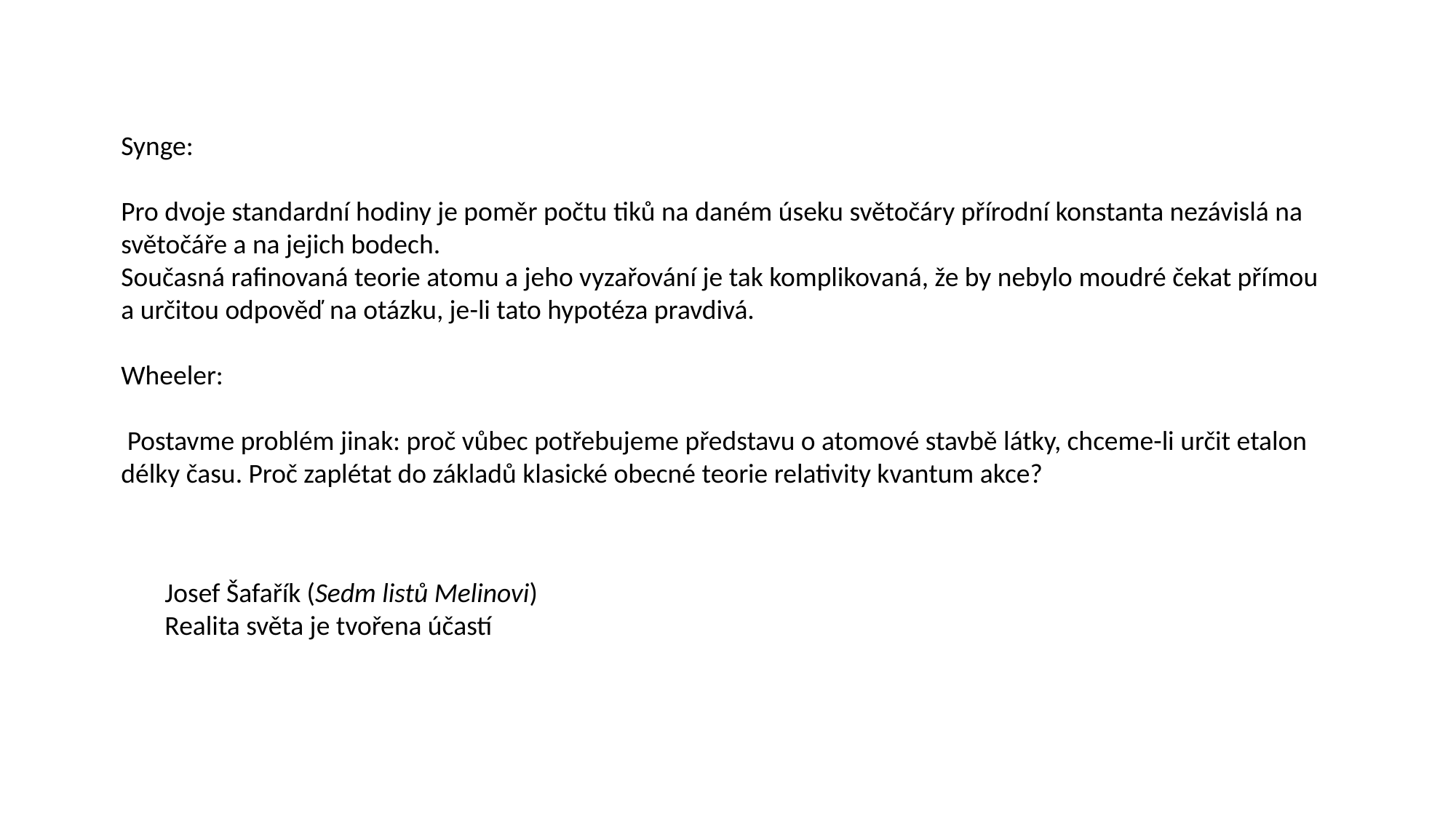

Synge:

Pro dvoje standardní hodiny je poměr počtu tiků na daném úseku světočáry přírodní konstanta nezávislá na světočáře a na jejich bodech.
Současná rafinovaná teorie atomu a jeho vyzařování je tak komplikovaná, že by nebylo moudré čekat přímou a určitou odpověď na otázku, je-li tato hypotéza pravdivá.

Wheeler:

 Postavme problém jinak: proč vůbec potřebujeme představu o atomové stavbě látky, chceme-li určit etalon délky času. Proč zaplétat do základů klasické obecné teorie relativity kvantum akce?

Josef Šafařík (Sedm listů Melinovi)
Realita světa je tvořena účastí